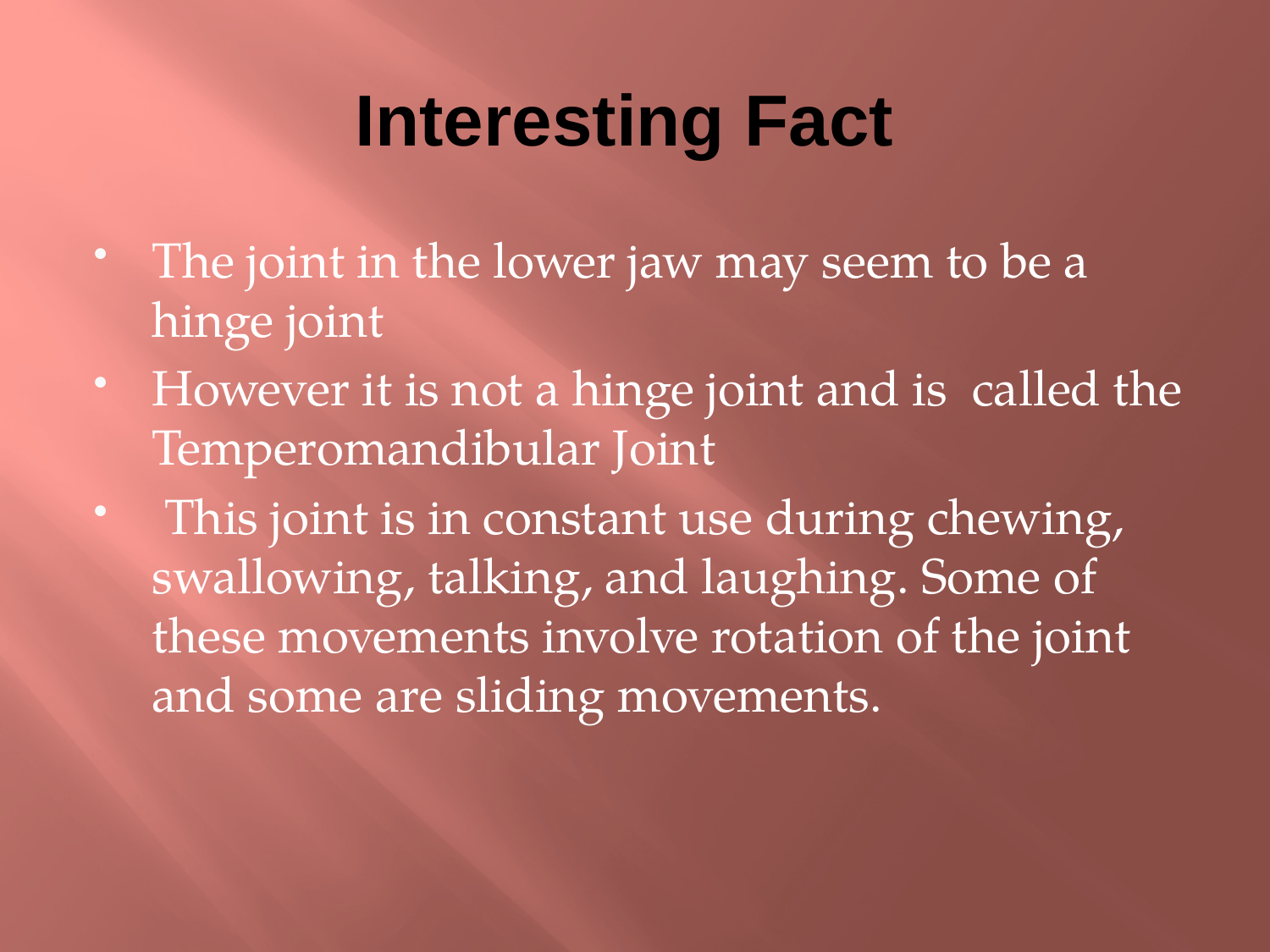

# Interesting Fact
The joint in the lower jaw may seem to be a hinge joint
However it is not a hinge joint and is  called the Temperomandibular Joint
 This joint is in constant use during chewing, swallowing, talking, and laughing. Some of these movements involve rotation of the joint and some are sliding movements.